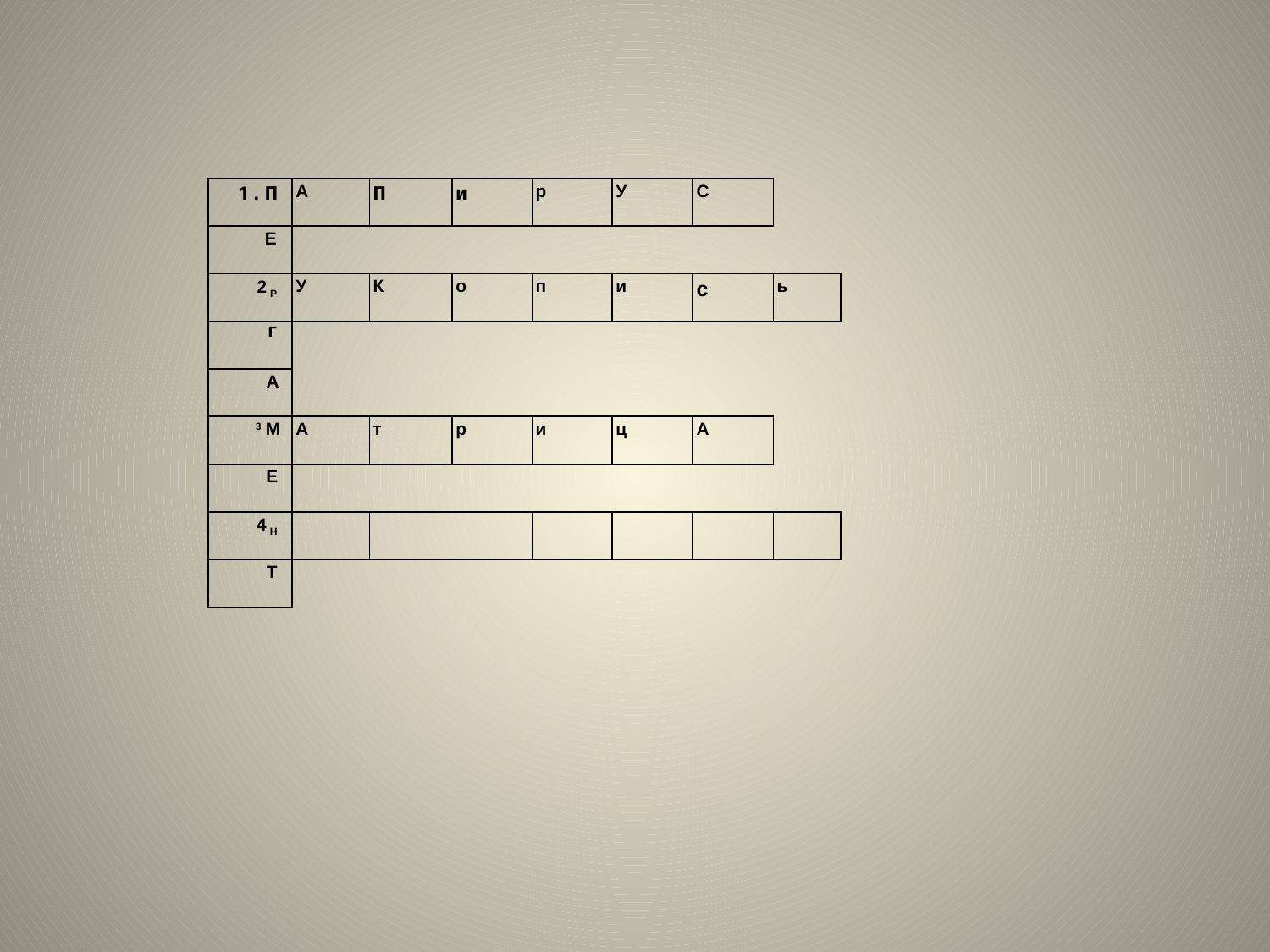

| 1.П | А | П | и | р | У | С |  |
| --- | --- | --- | --- | --- | --- | --- | --- |
| Е |  |  |  |  |  |  |  |
| 2Р | У | К | о | п | и | с | ь |
| Г |  |  |  |  |  |  |  |
| А |  |  |  |  |  |  |  |
| 3М | А | т | р | и | ц | А |  |
| Е |  |  |  |  |  |  |  |
| 4Н |  |  |  |  |  |  |  |
| Т |  |  |  |  |  |  |  |